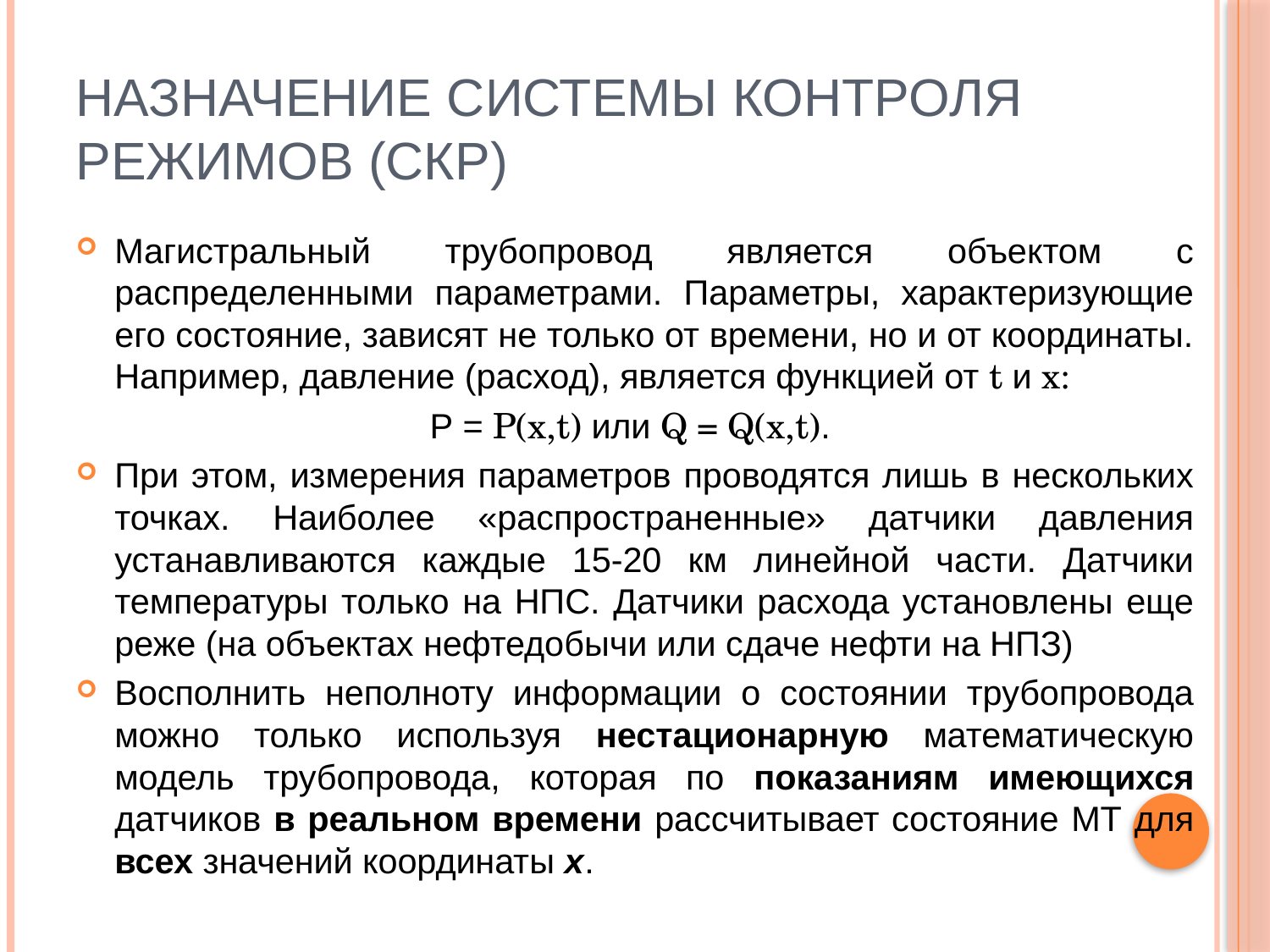

# Назначение системы контроля режимов (СКР)
Магистральный трубопровод является объектом с распределенными параметрами. Параметры, характеризующие его состояние, зависят не только от времени, но и от координаты. Например, давление (расход), является функцией от t и x:
P = P(x,t) или Q = Q(x,t).
При этом, измерения параметров проводятся лишь в нескольких точках. Наиболее «распространенные» датчики давления устанавливаются каждые 15-20 км линейной части. Датчики температуры только на НПС. Датчики расхода установлены еще реже (на объектах нефтедобычи или сдаче нефти на НПЗ)
Восполнить неполноту информации о состоянии трубопровода можно только используя нестационарную математическую модель трубопровода, которая по показаниям имеющихся датчиков в реальном времени рассчитывает состояние МТ для всех значений координаты x.